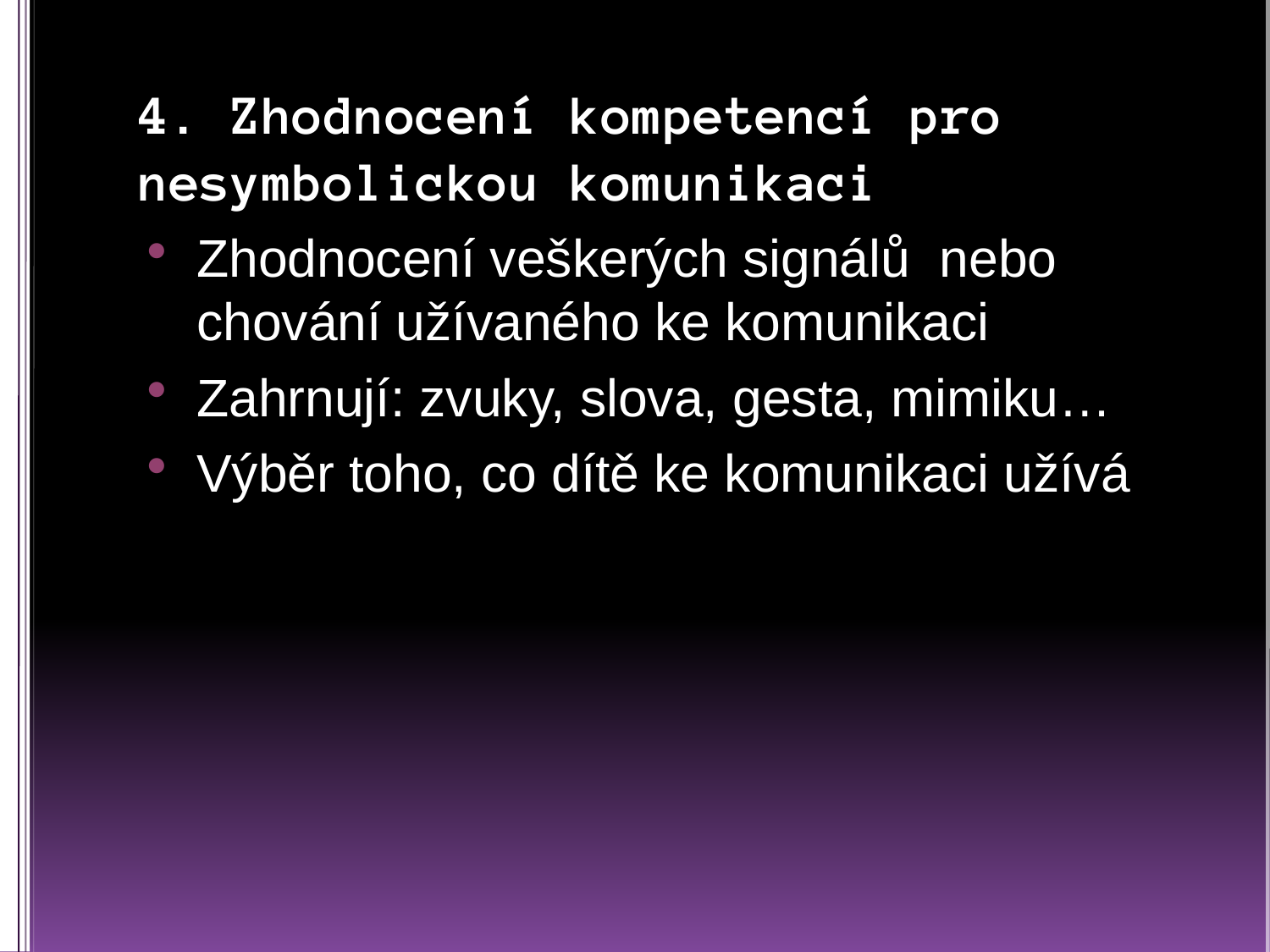

# 4. Zhodnocení kompetencí pro nesymbolickou komunikaci
Zhodnocení veškerých signálů  nebo chování užívaného ke komunikaci
Zahrnují: zvuky, slova, gesta, mimiku…
Výběr toho, co dítě ke komunikaci užívá